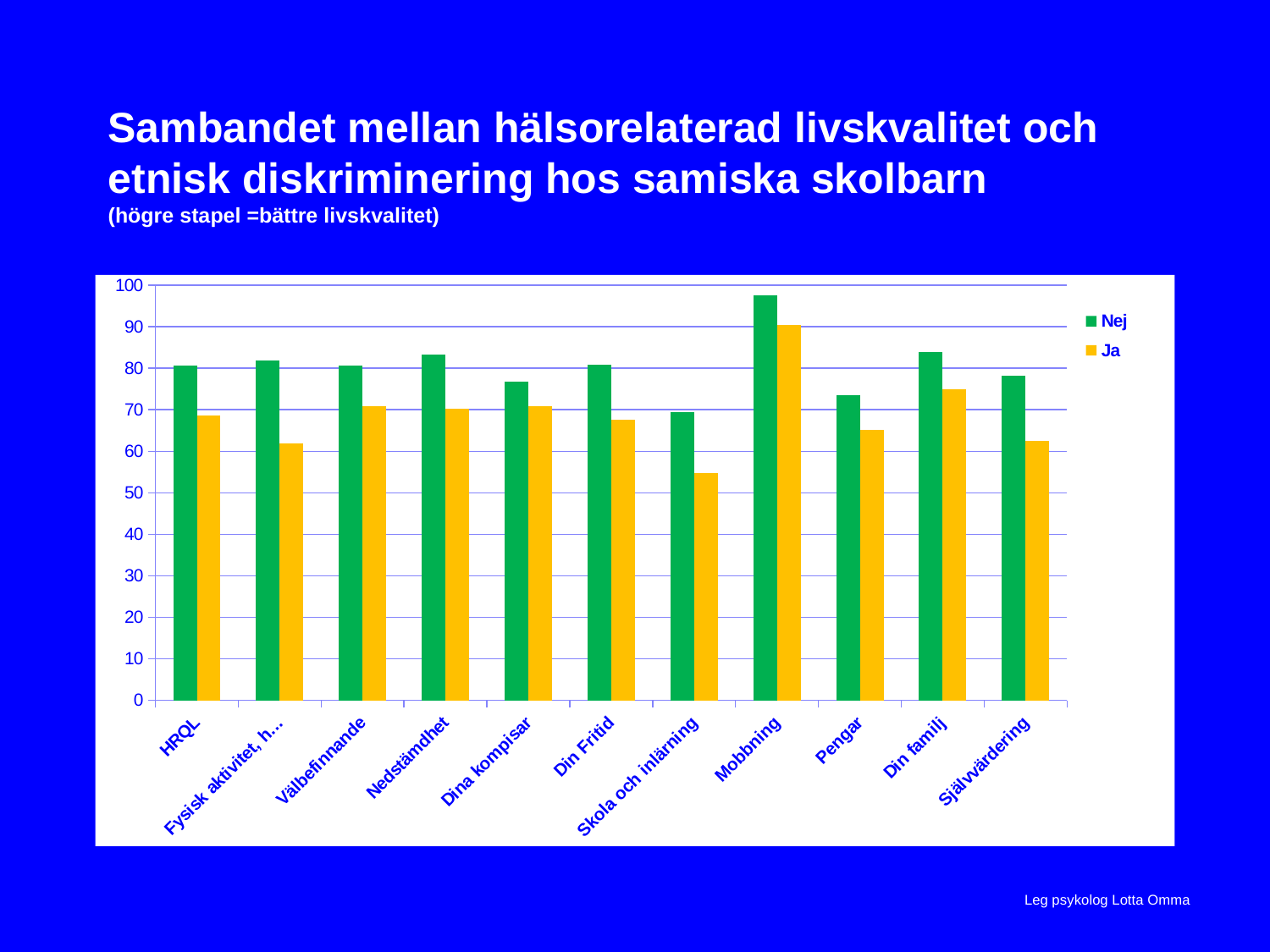

# Sambandet mellan hälsorelaterad livskvalitet och etnisk diskriminering hos samiska skolbarn (högre stapel =bättre livskvalitet)

### Chart

| Category | Nej | Ja |
|---|---|---|
| HRQL | 80.7 | 68.71 |
| Fysisk aktivitet, hälsa | 81.81 | 61.96 |
| Välbefinnande | 80.71 | 70.77 |
| Nedstämdhet | 83.29 | 70.29 |
| Dina kompisar | 76.81 | 70.8 |
| Din Fritid | 80.96 | 67.6 |
| Skola och inlärning | 69.46 | 54.78 |
| Mobbning | 97.48 | 90.38 |
| Pengar | 73.43 | 65.13 |
| Din familj | 83.96000000000002 | 74.97 |
| Självvärdering | 78.29 | 62.5 |
Leg psykolog Lotta Omma